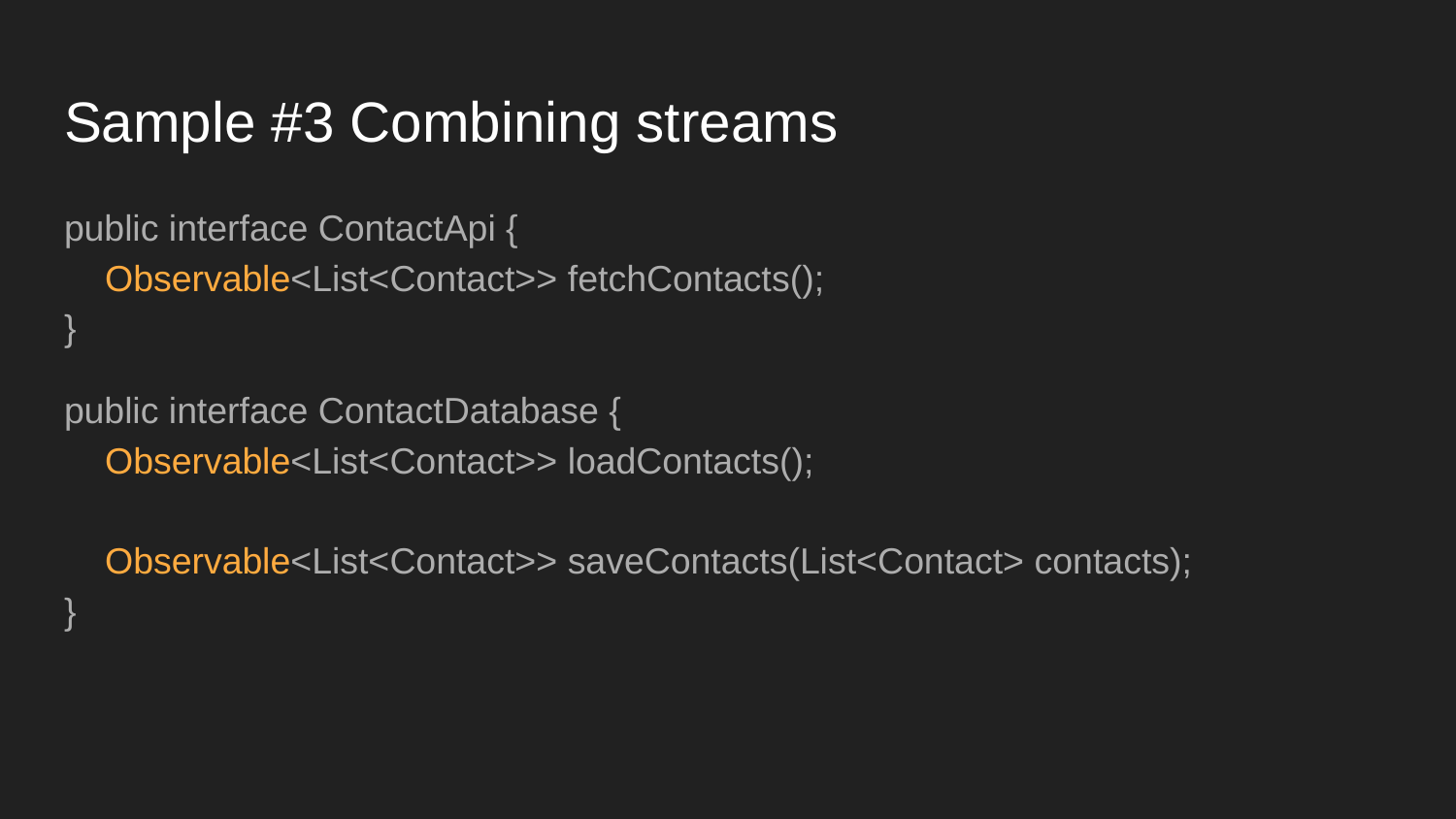

# Sample #3 Combining streams
public interface ContactApi {
    Observable<List<Contact>> fetchContacts();
}
public interface ContactDatabase {
    Observable<List<Contact>> loadContacts();
    Observable<List<Contact>> saveContacts(List<Contact> contacts);
}